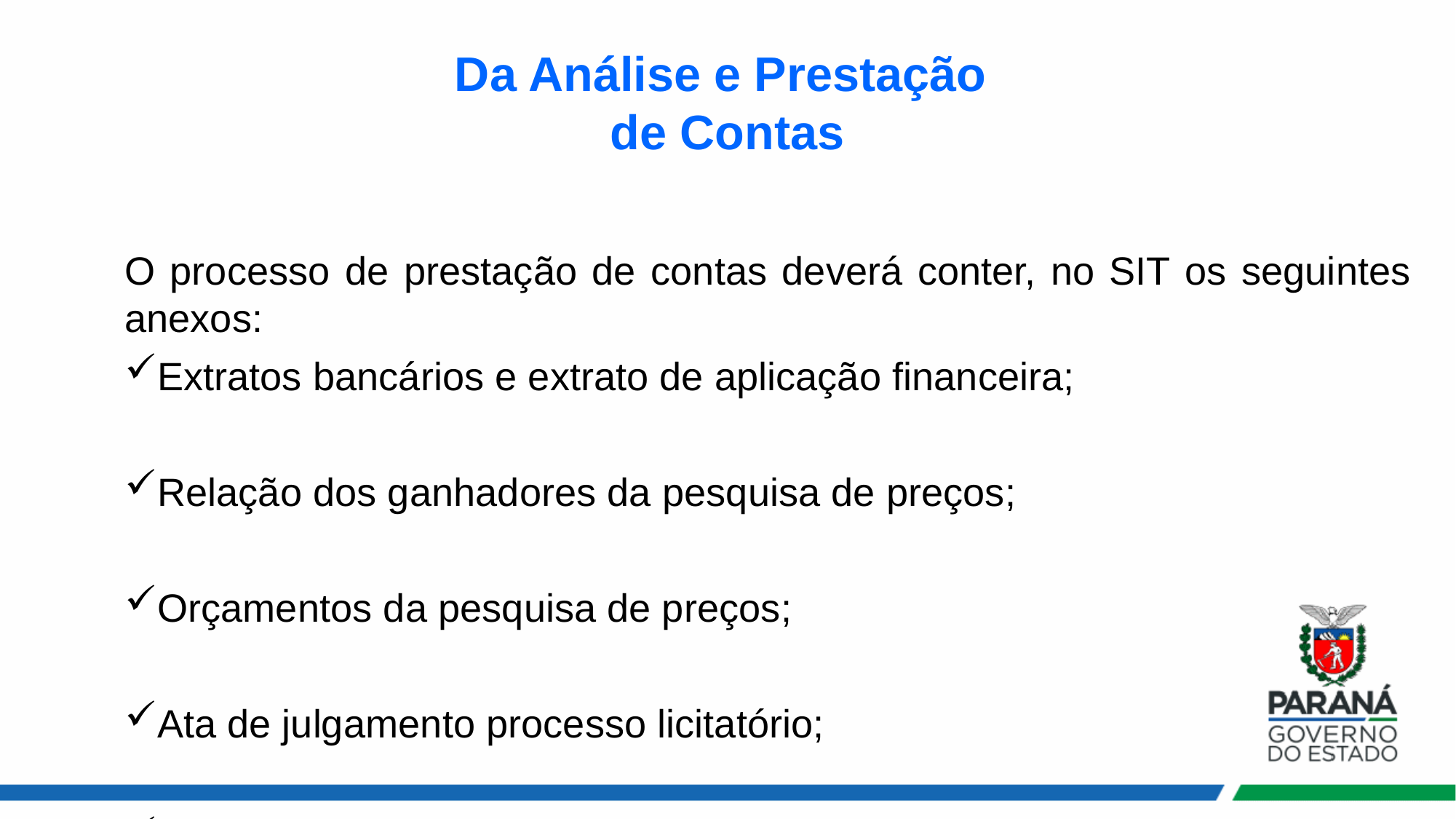

# Da Análise e Prestação de Contas
O processo de prestação de contas deverá conter, no SIT os seguintes anexos:
Extratos bancários e extrato de aplicação financeira;

Relação dos ganhadores da pesquisa de preços;

Orçamentos da pesquisa de preços;

Ata de julgamento processo licitatório;

Publicação edital processo licitatório.